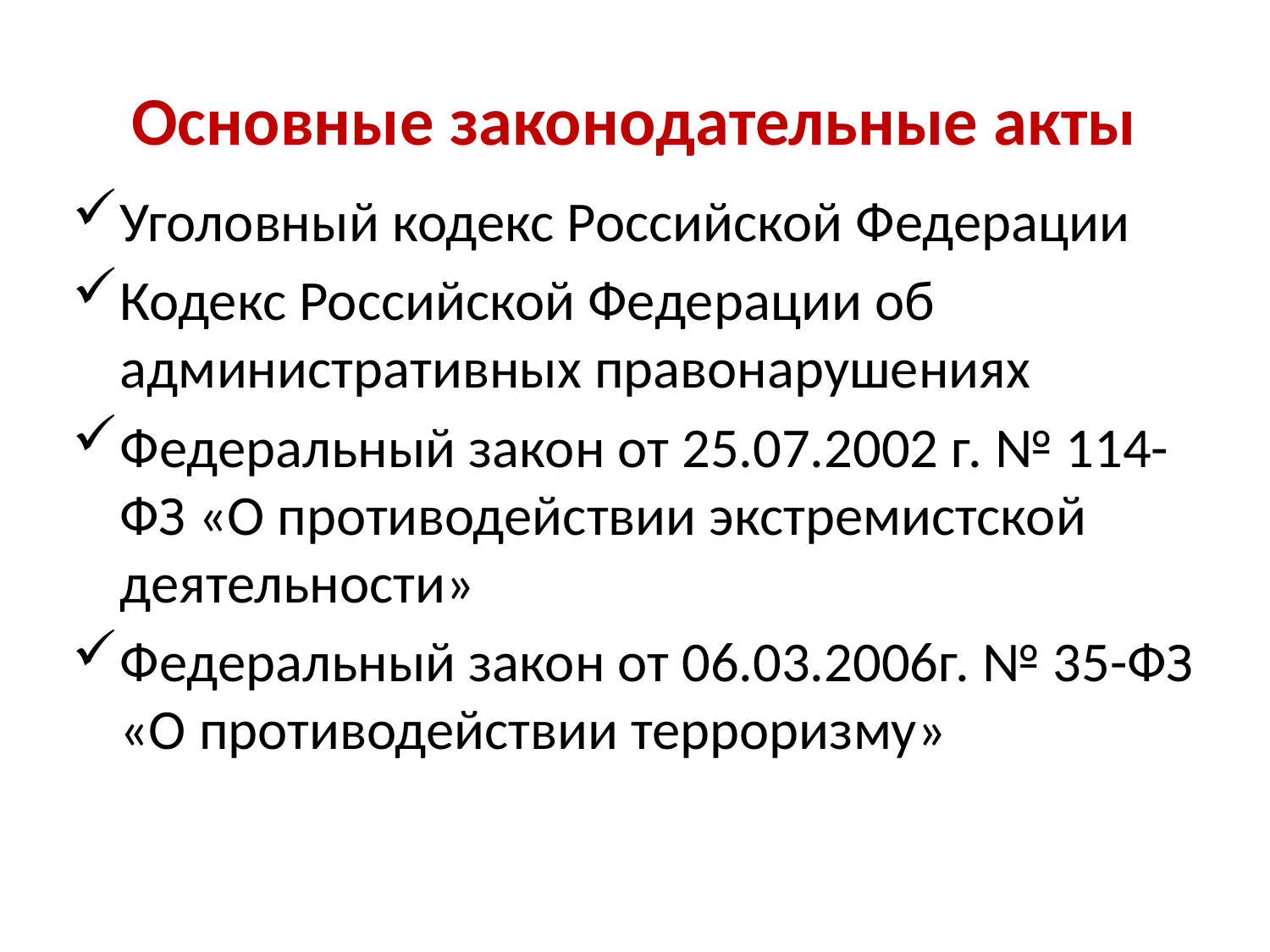

# Основные законодательные акты
Уголовный кодекс Российской Федерации
Кодекс Российской Федерации об административных правонарушениях
Федеральный закон от 25.07.2002 г. № 114-ФЗ «О противодействии экстремистской деятельности»
Федеральный закон от 06.03.2006г. № 35-ФЗ «О противодействии терроризму»